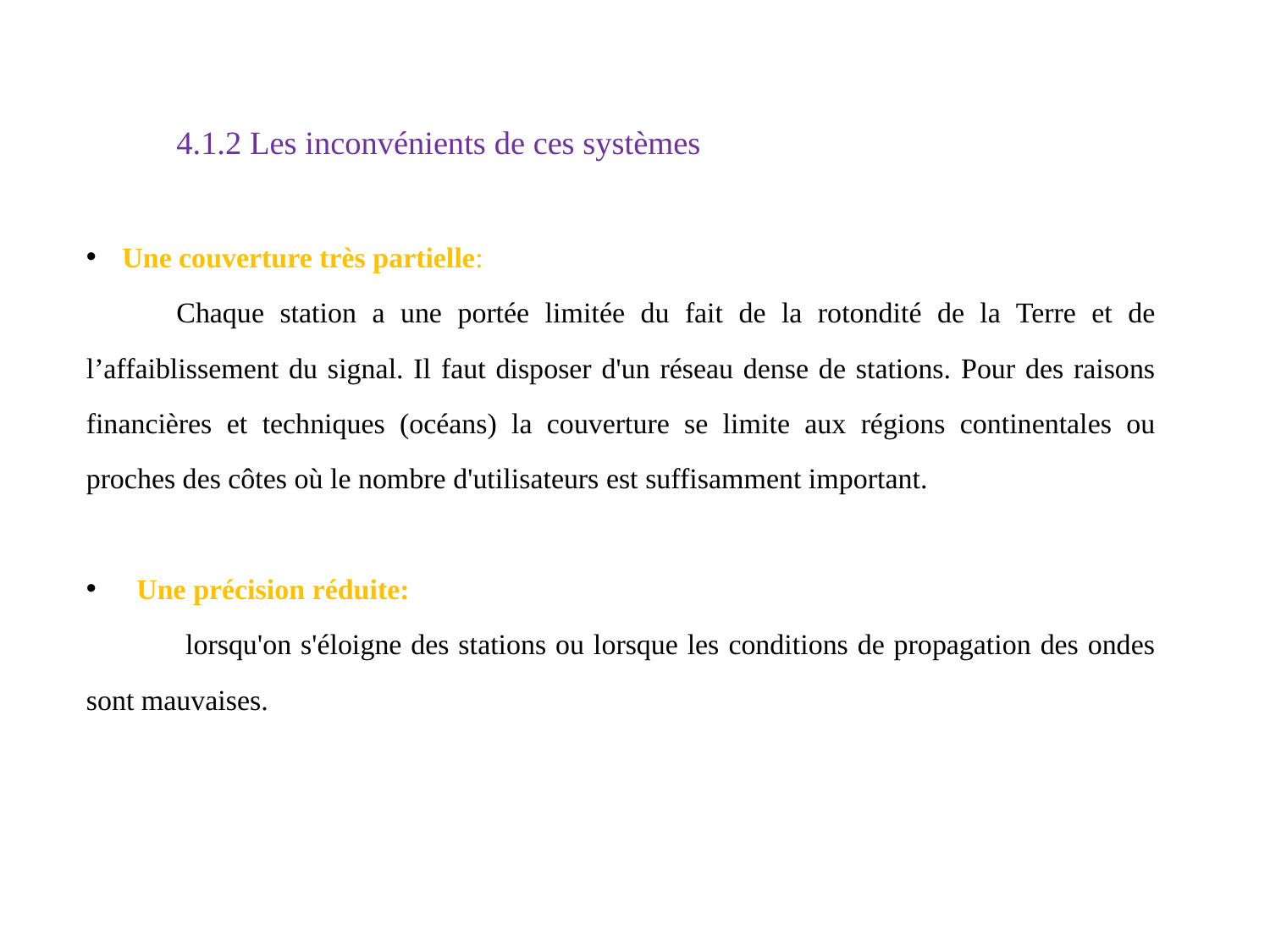

4.1.2 Les inconvénients de ces systèmes

    Une couverture très partielle:
	Chaque station a une portée limitée du fait de la rotondité de la Terre et de l’affaiblissement du signal. Il faut disposer d'un réseau dense de stations. Pour des raisons financières et techniques (océans) la couverture se limite aux régions continentales ou proches des côtes où le nombre d'utilisateurs est suffisamment important.

      Une précision réduite:
	 lorsqu'on s'éloigne des stations ou lorsque les conditions de propagation des ondes sont mauvaises.